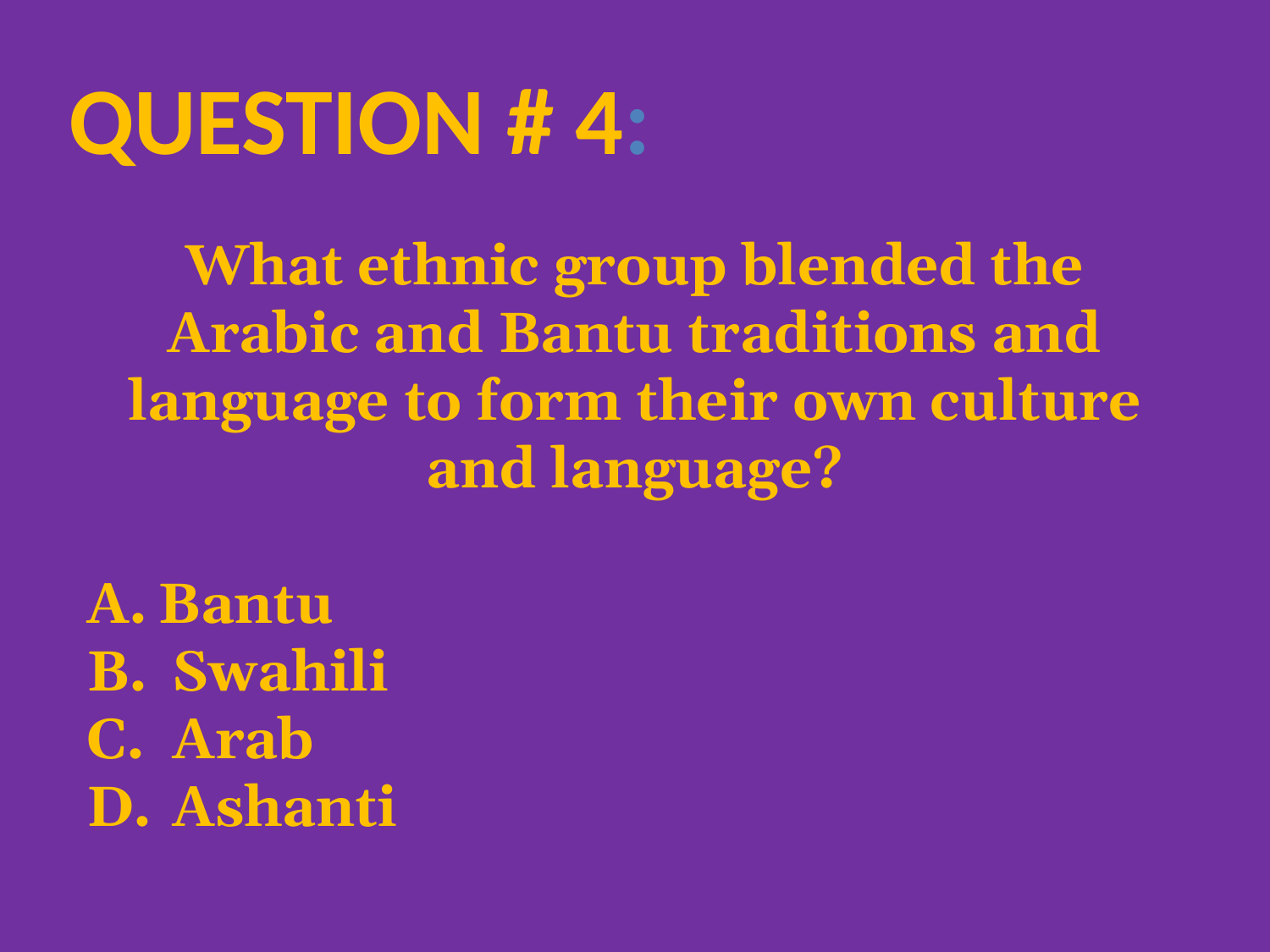

Question # 4:
What ethnic group blended the Arabic and Bantu traditions and language to form their own culture and language?

Bantu
 Swahili
 Arab
 Ashanti